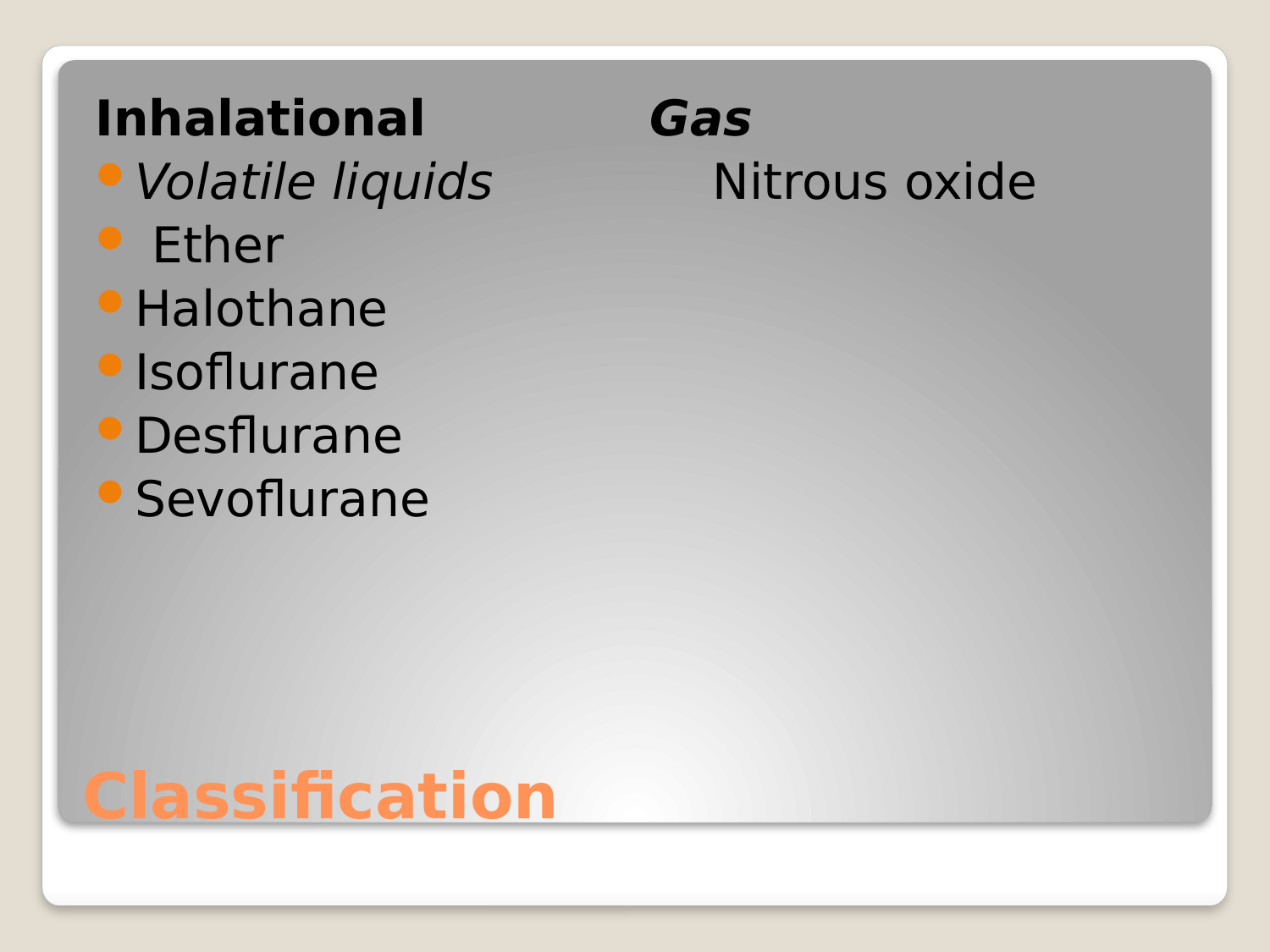

Inhalational             Gas
Volatile liquids              Nitrous oxide
 Ether
Halothane
Isoflurane
Desflurane
Sevoflurane
# Classification